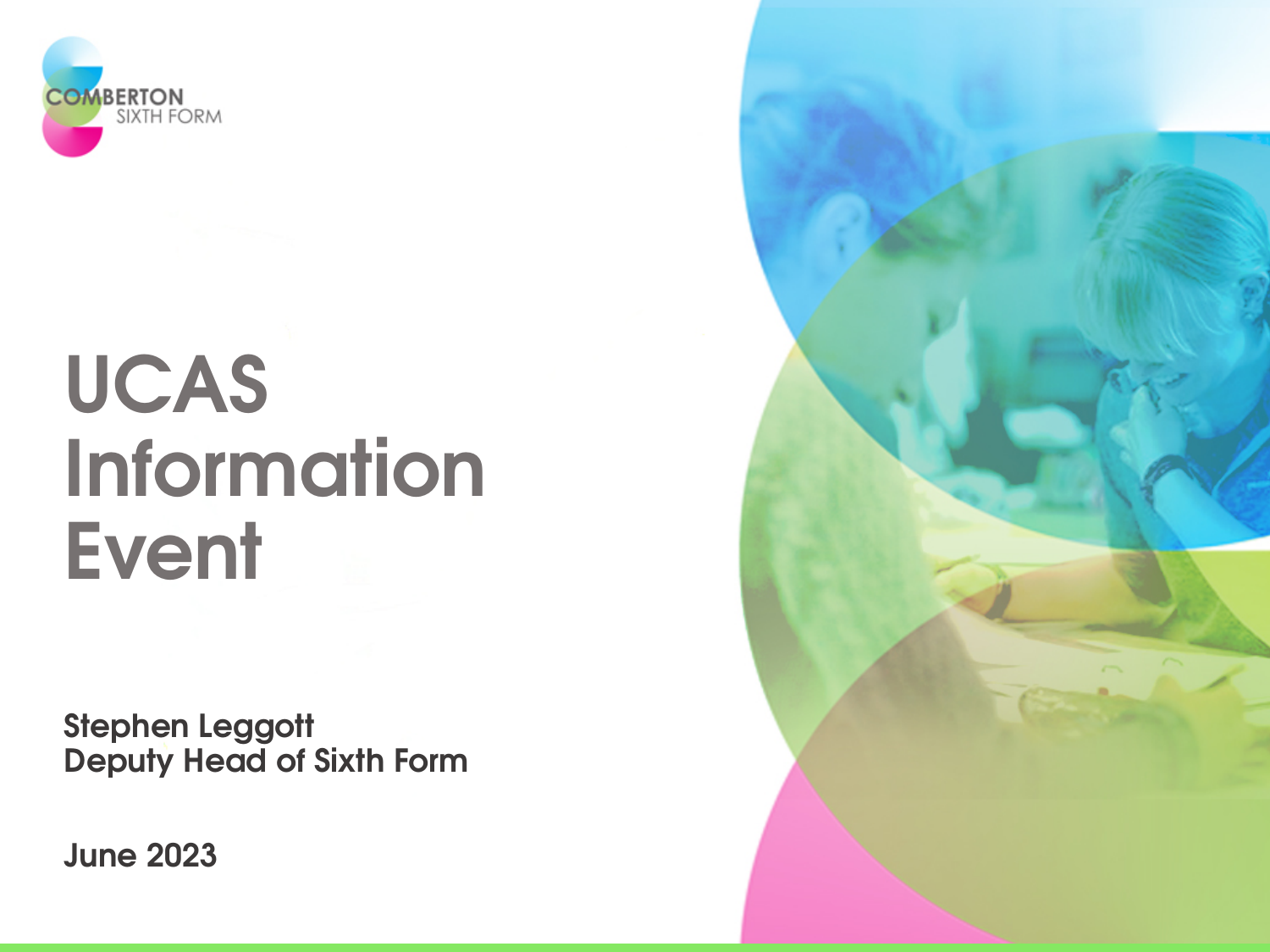

# UCAS Information Event
Stephen Leggott
Deputy Head of Sixth Form

June 2023